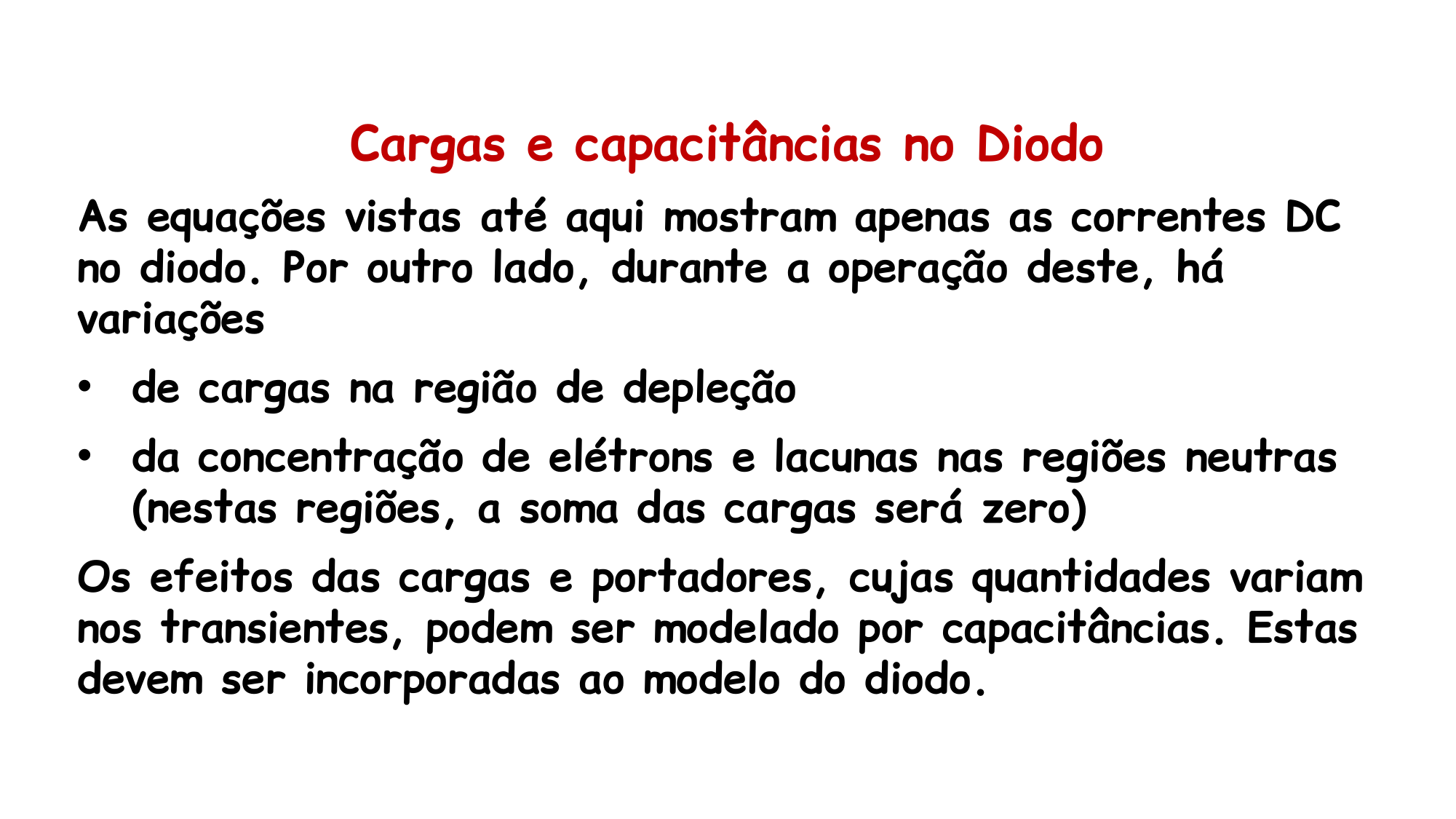

Cargas e capacitâncias no Diodo
As equações vistas até aqui mostram apenas as correntes DC no diodo. Por outro lado, durante a operação deste, há variações
de cargas na região de depleção
da concentração de elétrons e lacunas nas regiões neutras (nestas regiões, a soma das cargas será zero)
Os efeitos das cargas e portadores, cujas quantidades variam nos transientes, podem ser modelado por capacitâncias. Estas devem ser incorporadas ao modelo do diodo.
323